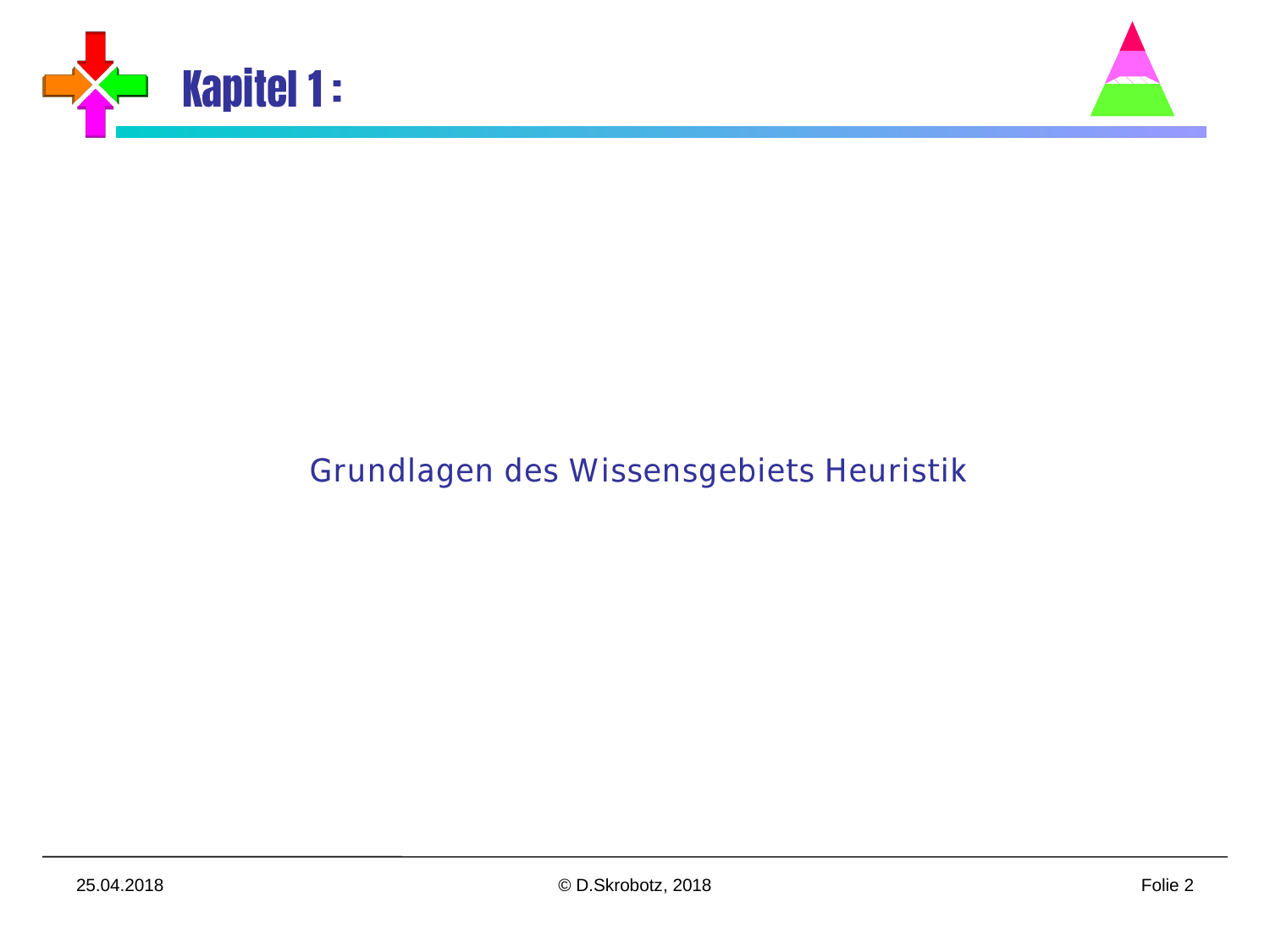

Kapitel 1 :
Grundlagen des Wissensgebiets Heuristik
25.04.2018
© D.Skrobotz, 2018
Folie 2